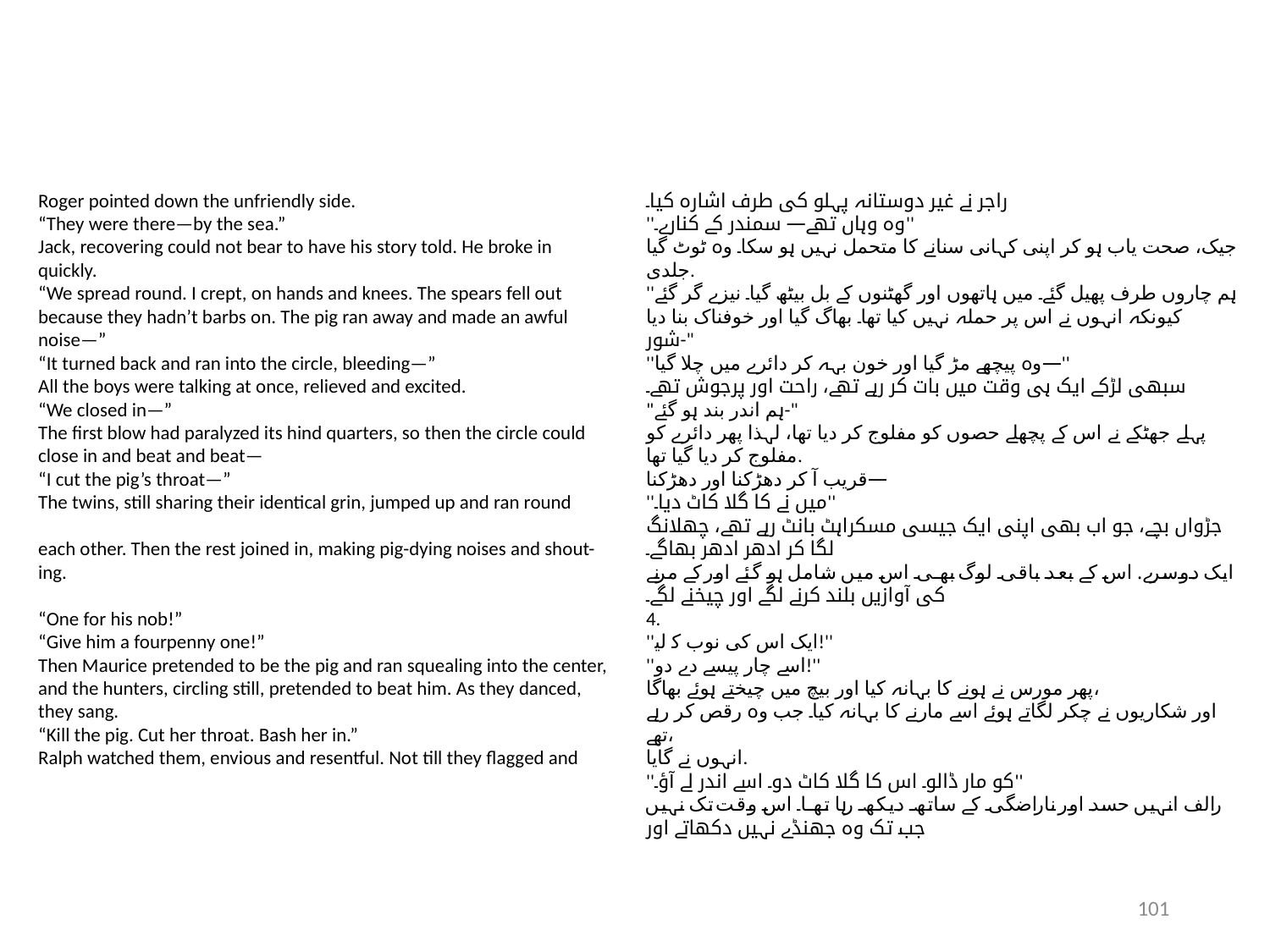

Roger pointed down the unfriendly side.
“They were there—by the sea.”
Jack, recovering could not bear to have his story told. He broke in
quickly.
“We spread round. I crept, on hands and knees. The spears fell out
because they hadn’t barbs on. The pig ran away and made an awful
noise—”
“It turned back and ran into the circle, bleeding—”
All the boys were talking at once, relieved and excited.
“We closed in—”
The first blow had paralyzed its hind quarters, so then the circle could
close in and beat and beat—
“I cut the pig’s throat—”
The twins, still sharing their identical grin, jumped up and ran round

each other. Then the rest joined in, making pig-dying noises and shout-
ing.

“One for his nob!”
“Give him a fourpenny one!”
Then Maurice pretended to be the pig and ran squealing into the center,
and the hunters, circling still, pretended to beat him. As they danced,
they sang.
“Kill the pig. Cut her throat. Bash her in.”
Ralph watched them, envious and resentful. Not till they flagged and
راجر نے غیر دوستانہ پہلو کی طرف اشارہ کیا۔
''وہ وہاں تھے— سمندر کے کنارے۔''
جیک، صحت یاب ہو کر اپنی کہانی سنانے کا متحمل نہیں ہو سکا۔ وہ ٹوٹ گیا
جلدی.
''ہم چاروں طرف پھیل گئے۔ میں ہاتھوں اور گھٹنوں کے بل بیٹھ گیا۔ نیزے گر گئے
کیونکہ انہوں نے اس پر حملہ نہیں کیا تھا۔ بھاگ گیا اور خوفناک بنا دیا
شور-"
''وہ پیچھے مڑ گیا اور خون بہہ کر دائرے میں چلا گیا—''
سبھی لڑکے ایک ہی وقت میں بات کر رہے تھے، راحت اور پرجوش تھے۔
"ہم اندر بند ہو گئے-"
پہلے جھٹکے نے اس کے پچھلے حصوں کو مفلوج کر دیا تھا، لہذا پھر دائرے کو مفلوج کر دیا گیا تھا.
قریب آ کر دھڑکنا اور دھڑکنا—
''میں نے کا گلا کاٹ دیا۔''
جڑواں بچے، جو اب بھی اپنی ایک جیسی مسکراہٹ بانٹ رہے تھے، چھلانگ لگا کر ادھر ادھر بھاگے۔
ايک دوسرے. اس کے بعد باقی لوگ بھی اس میں شامل ہو گئے اور کے مرنے کی آوازیں بلند کرنے لگے اور چیخنے لگے۔
4.
''ایک اس کی نوب کے لیے!''
''اسے چار پیسے دے دو!''
پھر مورس نے ہونے کا بہانہ کیا اور بیچ میں چیختے ہوئے بھاگا،
اور شکاریوں نے چکر لگاتے ہوئے اسے مارنے کا بہانہ کیا۔ جب وہ رقص کر رہے تھے،
انہوں نے گایا.
''کو مار ڈالو۔ اس کا گلا کاٹ دو۔ اسے اندر لے آؤ۔''
رالف انہیں حسد اور ناراضگی کے ساتھ دیکھ رہا تھا۔ اس وقت تک نہیں جب تک وہ جھنڈے نہیں دکھاتے اور

101